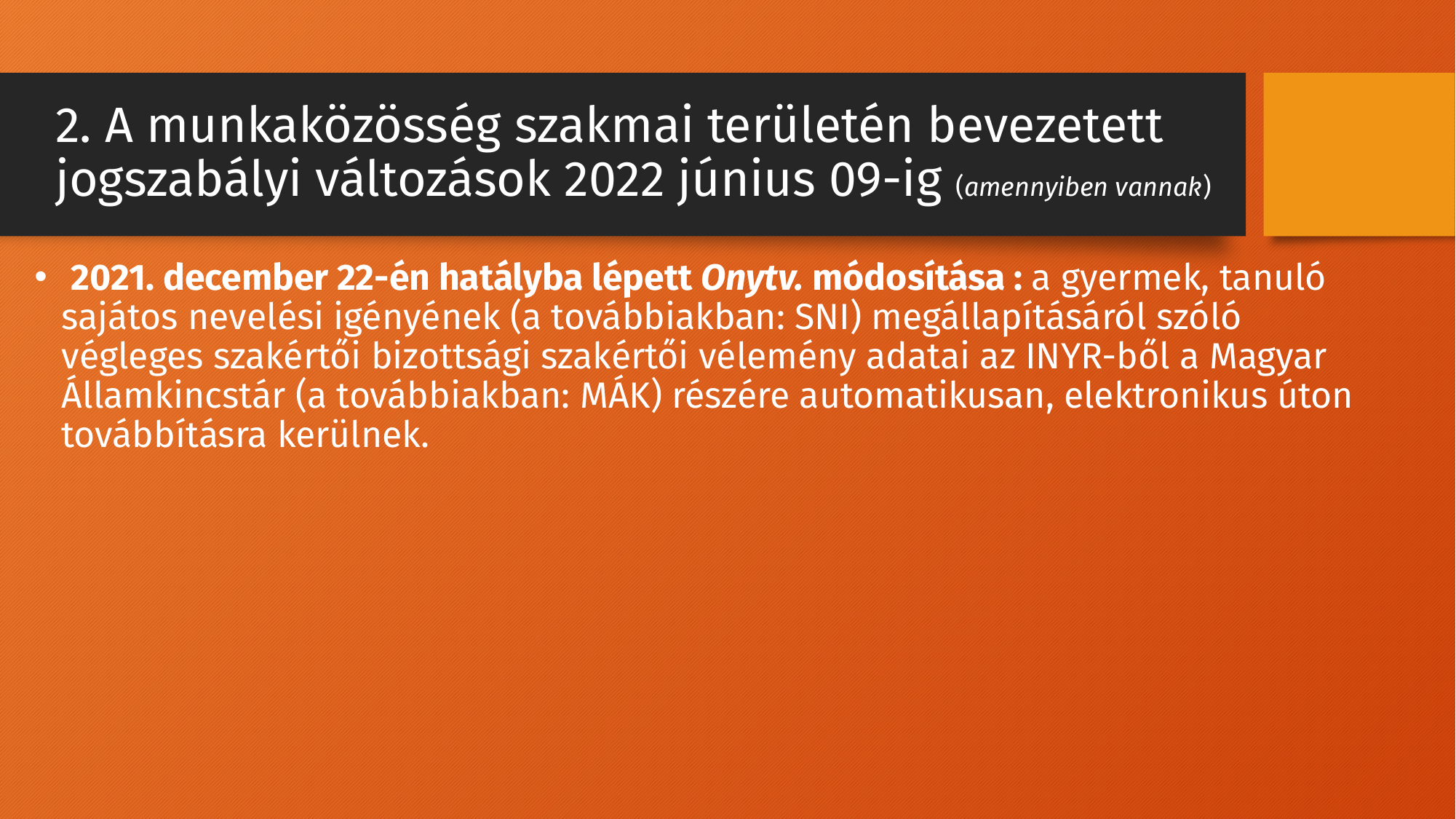

# 2. A munkaközösség szakmai területén bevezetett jogszabályi változások 2022 június 09-ig (amennyiben vannak)
 2021. december 22-én hatályba lépett Onytv. módosítása : a gyermek, tanuló sajátos nevelési igényének (a továbbiakban: SNI) megállapításáról szóló végleges szakértői bizottsági szakértői vélemény adatai az INYR-ből a Magyar Államkincstár (a továbbiakban: MÁK) részére automatikusan, elektronikus úton továbbításra kerülnek.